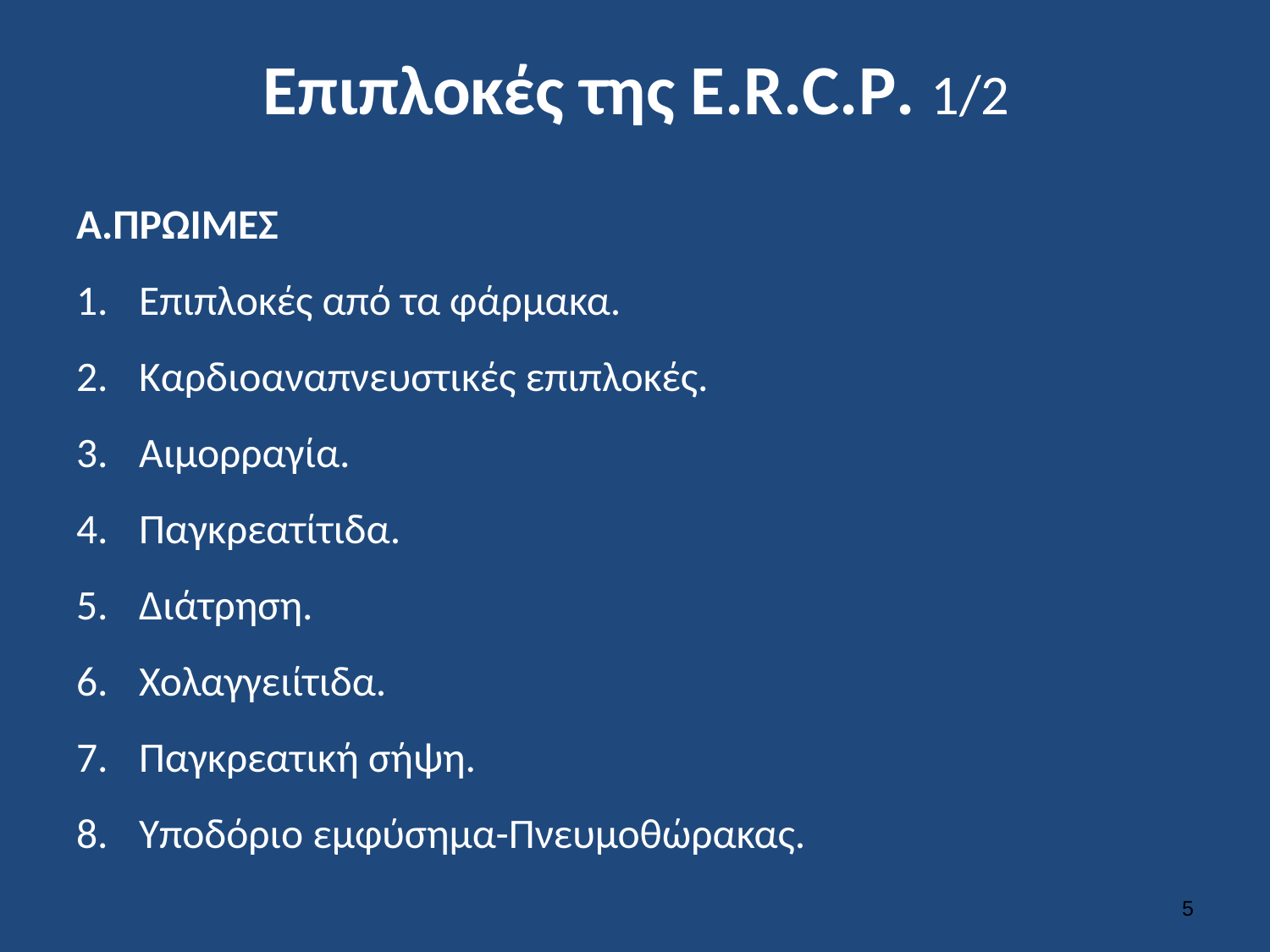

# Επιπλοκές της Ε.R.C.P. 1/2
Α.ΠΡΩΙΜΕΣ
Επιπλοκές από τα φάρμακα.
Καρδιοαναπνευστικές επιπλοκές.
Αιμορραγία.
Παγκρεατίτιδα.
Διάτρηση.
Χολαγγειίτιδα.
Παγκρεατική σήψη.
Υποδόριο εμφύσημα-Πνευμοθώρακας.

5